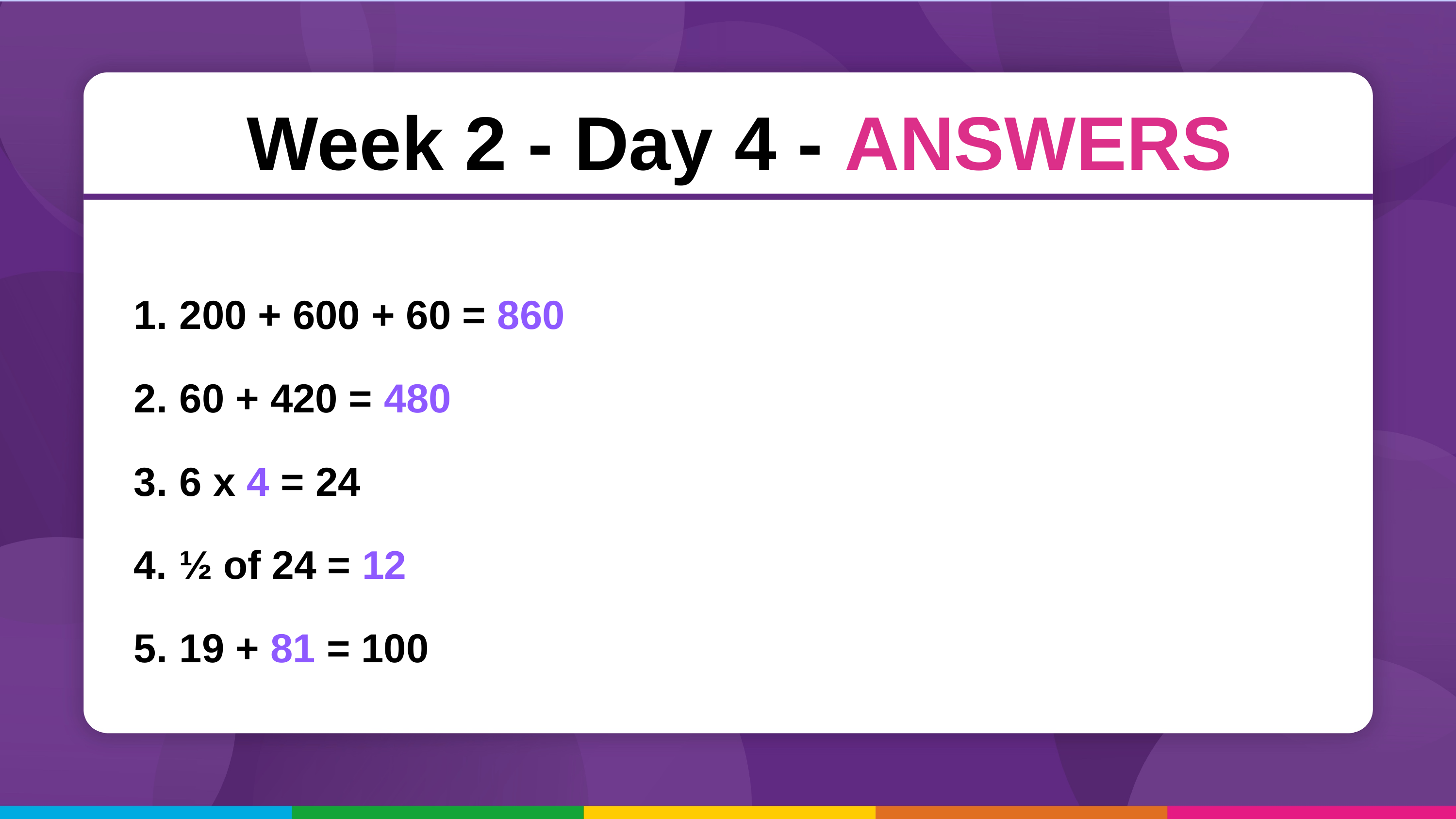

Week 2 - Day 4 - ANSWERS
 200 + 600 + 60 = 860
 60 + 420 = 480
 6 x 4 = 24
 ½ of 24 = 12
 19 + 81 = 100